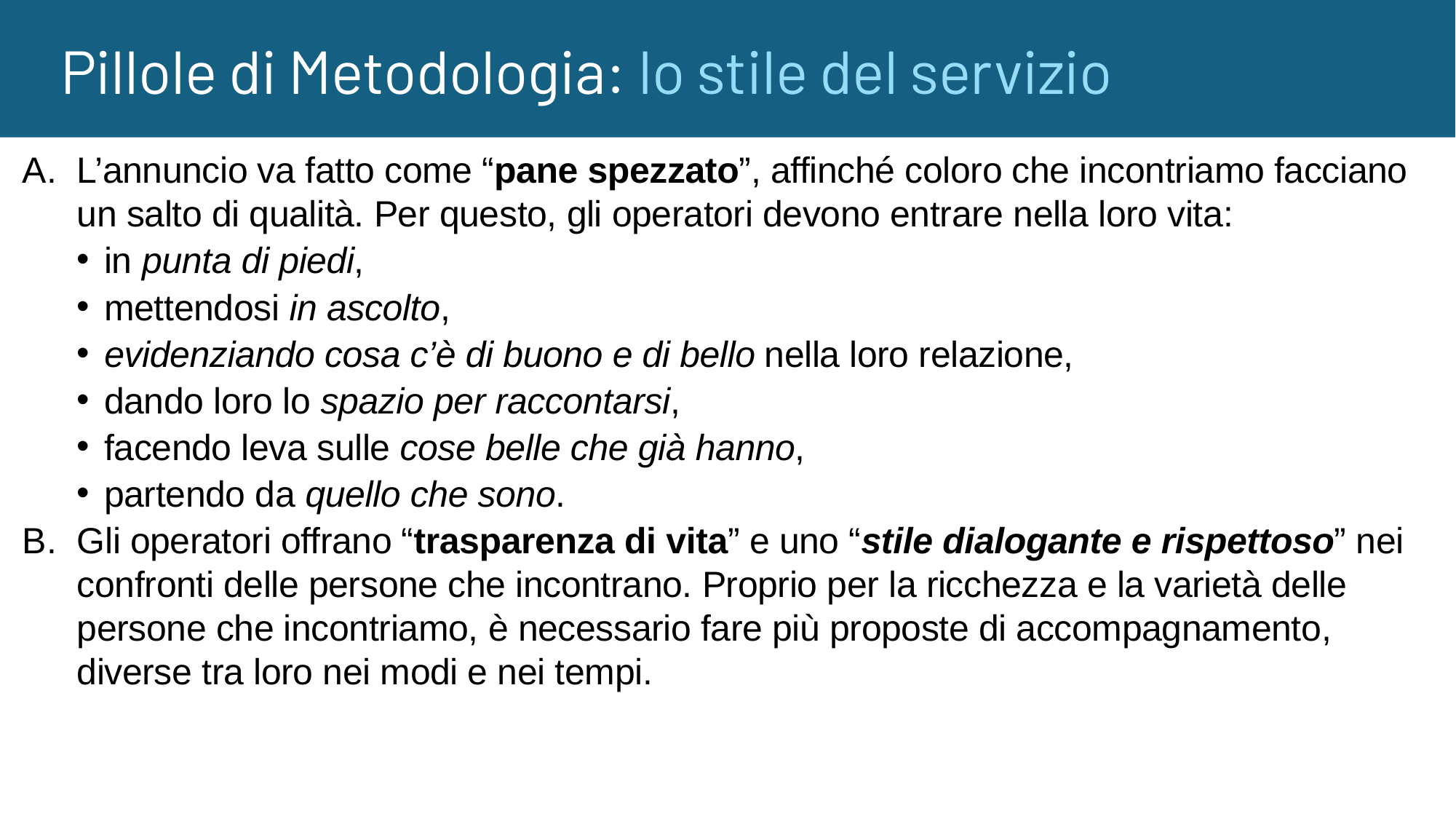

# Pillole di Metodologia: lo stile del servizio
L’annuncio va fatto come “pane spezzato”, affinché coloro che incontriamo facciano un salto di qualità. Per questo, gli operatori devono entrare nella loro vita:
in punta di piedi,
mettendosi in ascolto,
evidenziando cosa c’è di buono e di bello nella loro relazione,
dando loro lo spazio per raccontarsi,
facendo leva sulle cose belle che già hanno,
partendo da quello che sono.
Gli operatori offrano “trasparenza di vita” e uno “stile dialogante e rispettoso” nei confronti delle persone che incontrano. Proprio per la ricchezza e la varietà delle persone che incontriamo, è necessario fare più proposte di accompagnamento, diverse tra loro nei modi e nei tempi.
17